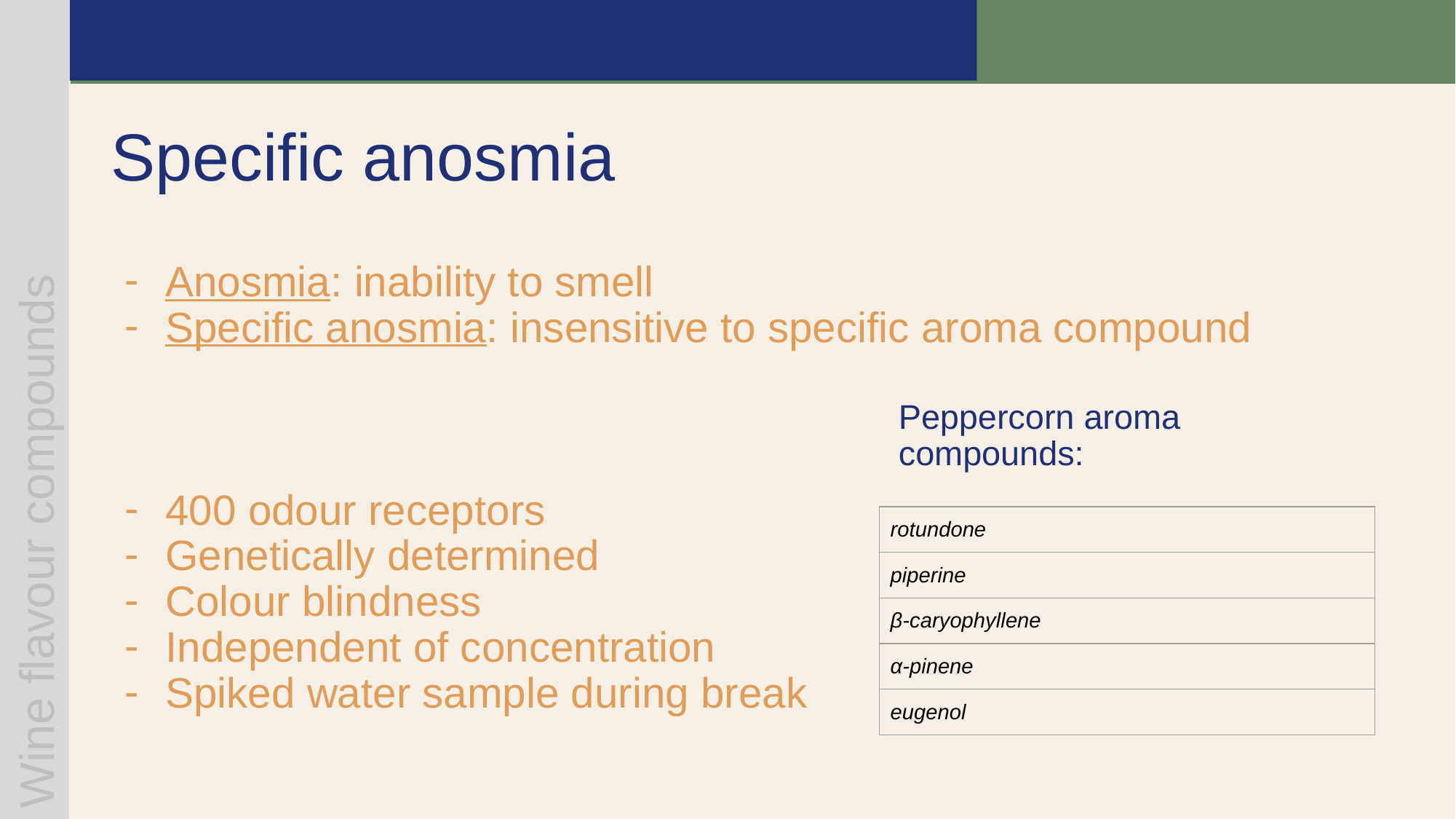

# Specific anosmia
Anosmia: inability to smell
Specific anosmia: insensitive to specific aroma compound

400 odour receptors
Genetically determined
Colour blindness
Independent of concentration
Spiked water sample during break
Wine flavour compounds
Peppercorn aroma compounds:
| rotundone |
| --- |
| piperine |
| β-caryophyllene |
| α-pinene |
| eugenol |